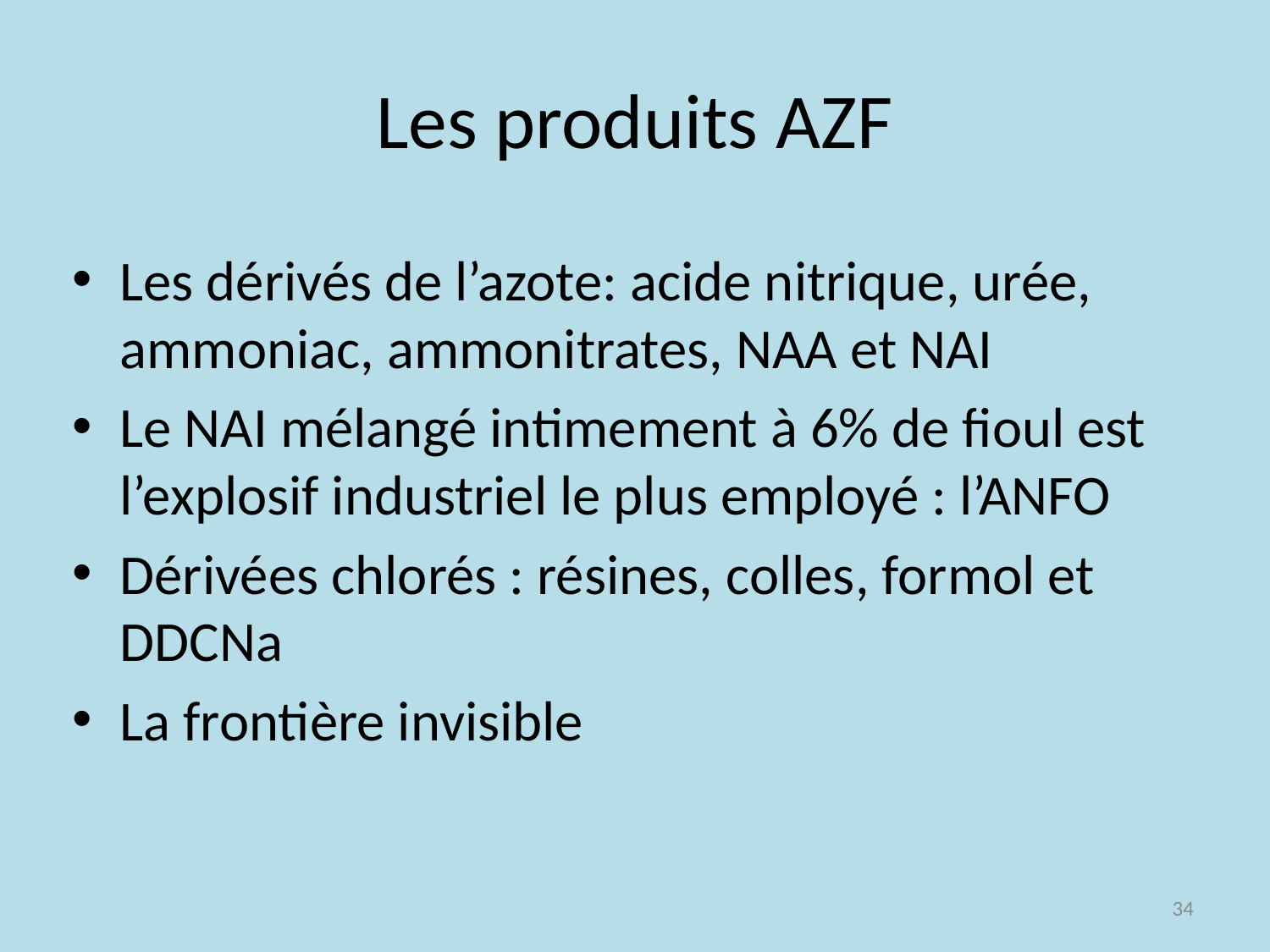

# Les produits AZF
Les dérivés de l’azote: acide nitrique, urée, ammoniac, ammonitrates, NAA et NAI
Le NAI mélangé intimement à 6% de fioul est l’explosif industriel le plus employé : l’ANFO
Dérivées chlorés : résines, colles, formol et DDCNa
La frontière invisible

34